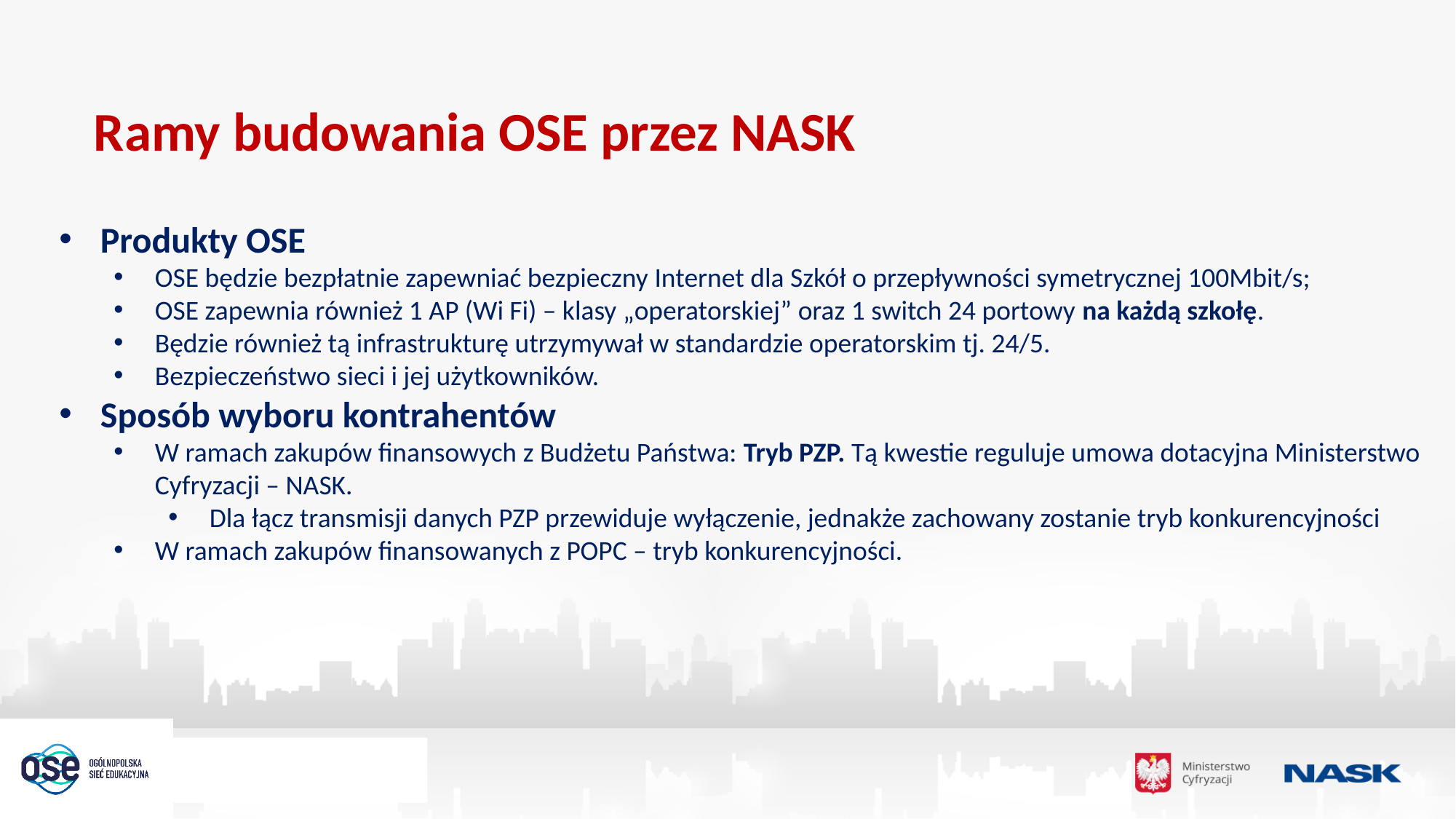

Ramy budowania OSE przez NASK
Produkty OSE
OSE będzie bezpłatnie zapewniać bezpieczny Internet dla Szkół o przepływności symetrycznej 100Mbit/s;
OSE zapewnia również 1 AP (Wi Fi) – klasy „operatorskiej” oraz 1 switch 24 portowy na każdą szkołę.
Będzie również tą infrastrukturę utrzymywał w standardzie operatorskim tj. 24/5.
Bezpieczeństwo sieci i jej użytkowników.
Sposób wyboru kontrahentów
W ramach zakupów finansowych z Budżetu Państwa: Tryb PZP. Tą kwestie reguluje umowa dotacyjna Ministerstwo Cyfryzacji – NASK.
Dla łącz transmisji danych PZP przewiduje wyłączenie, jednakże zachowany zostanie tryb konkurencyjności
W ramach zakupów finansowanych z POPC – tryb konkurencyjności.